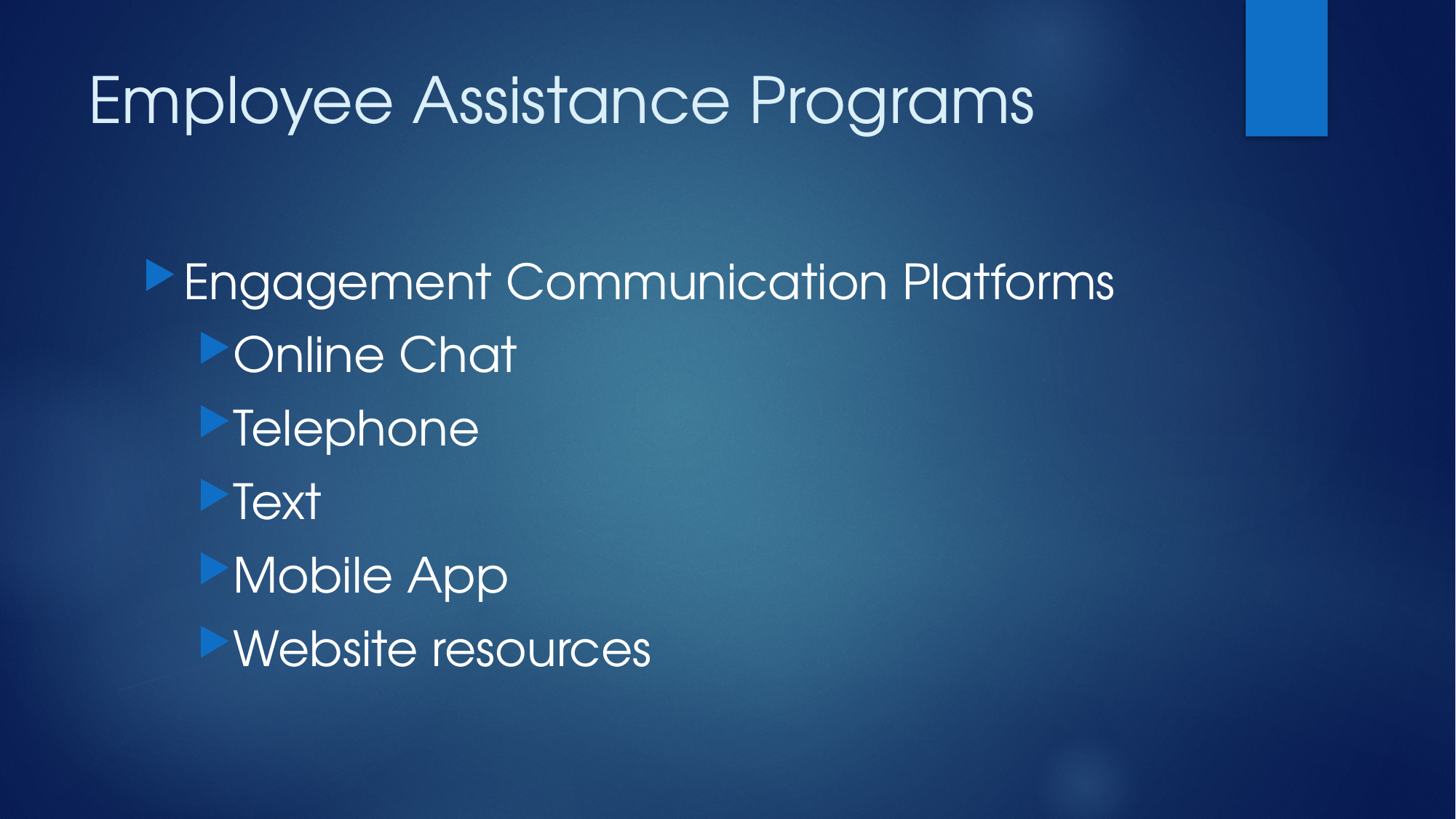

# Employee Assistance Programs
Engagement Communication Platforms
Online Chat
Telephone
Text
Mobile App
Website resources